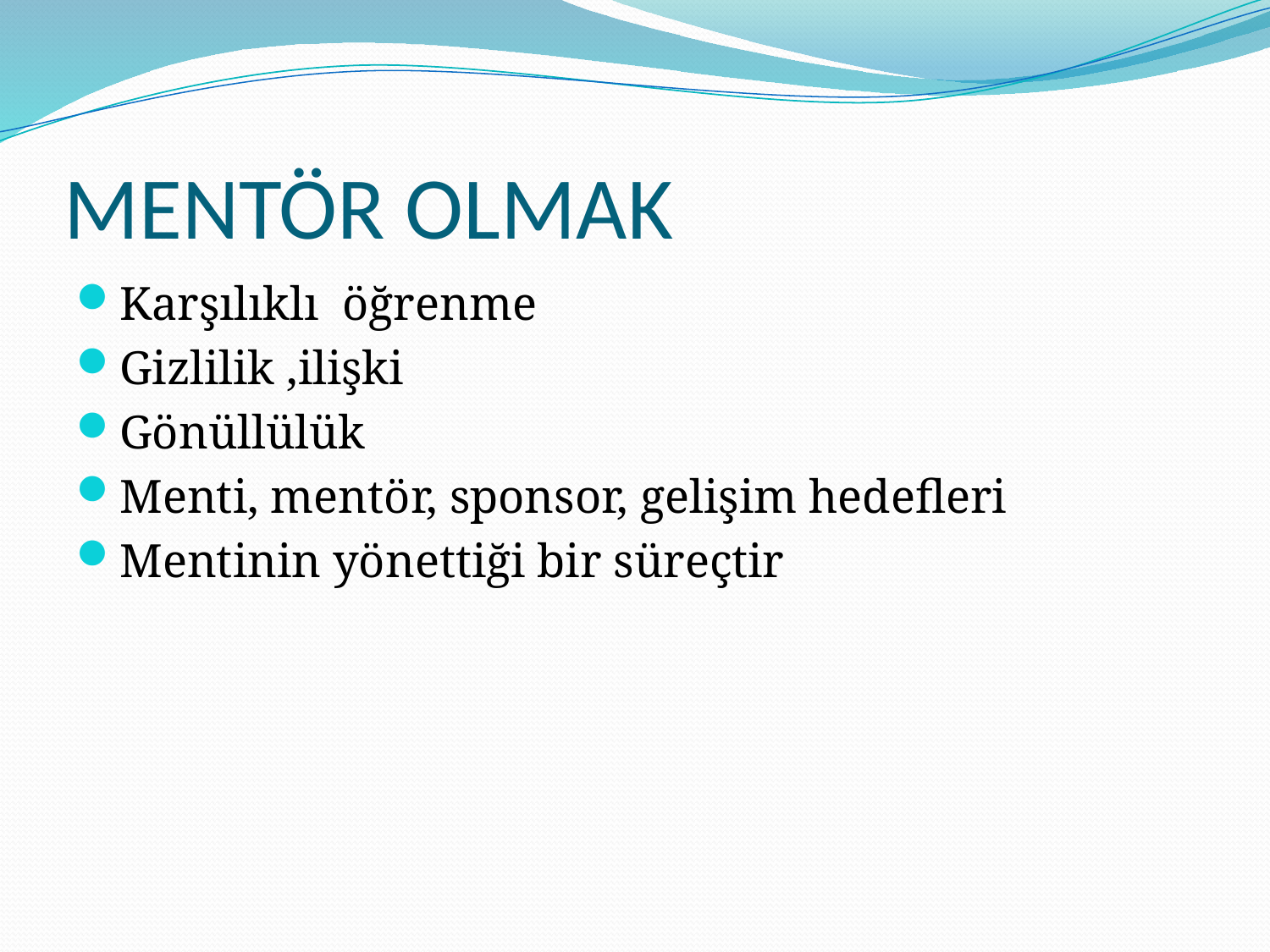

# MENTÖR OLMAK
Karşılıklı  öğrenme
Gizlilik ,ilişki
Gönüllülük
Menti, mentör, sponsor, gelişim hedefleri
Mentinin yönettiği bir süreçtir